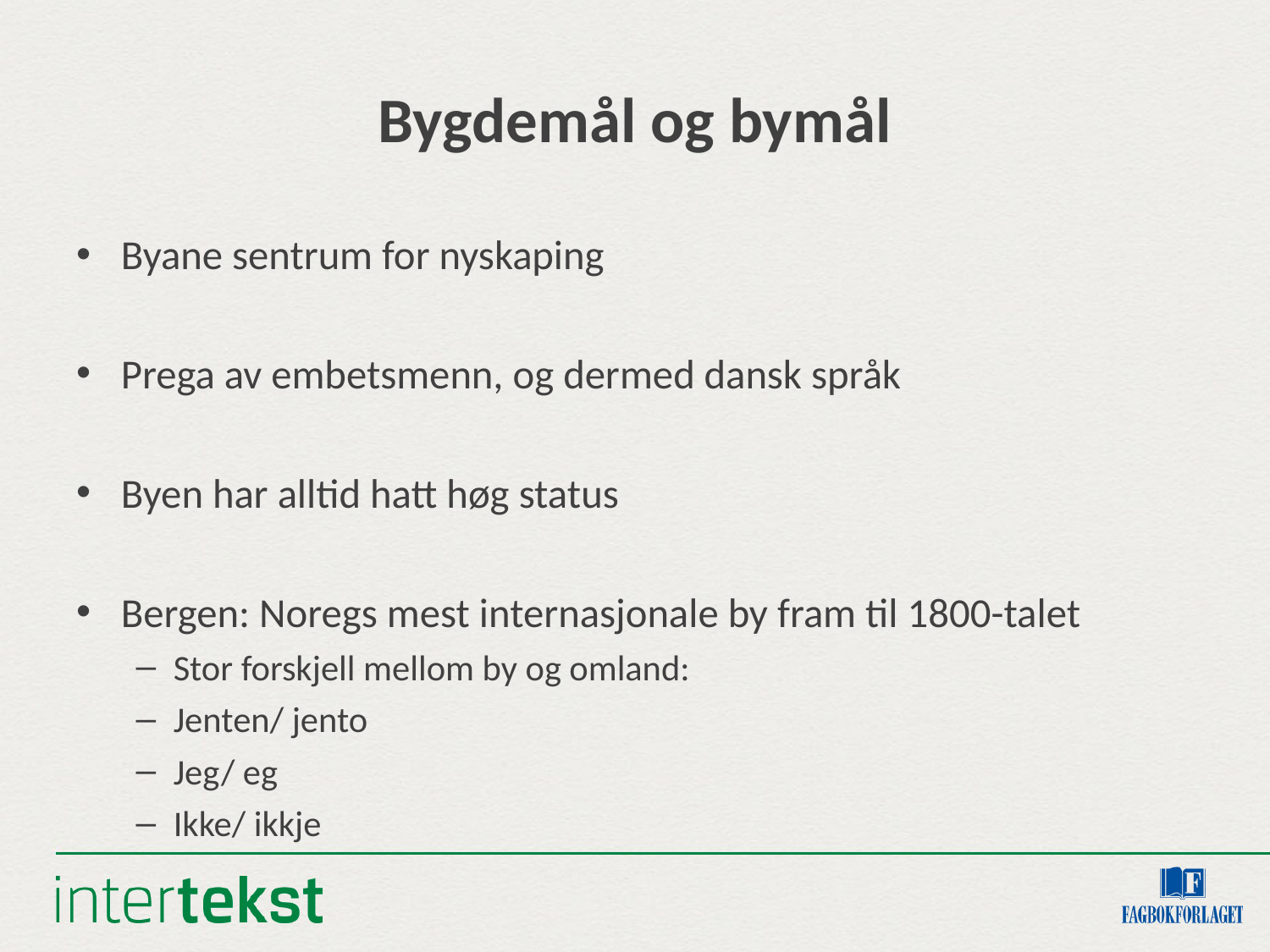

# Bygdemål og bymål
Byane sentrum for nyskaping

Prega av embetsmenn, og dermed dansk språk

Byen har alltid hatt høg status

Bergen: Noregs mest internasjonale by fram til 1800-talet
Stor forskjell mellom by og omland:
Jenten/ jento
Jeg/ eg
Ikke/ ikkje